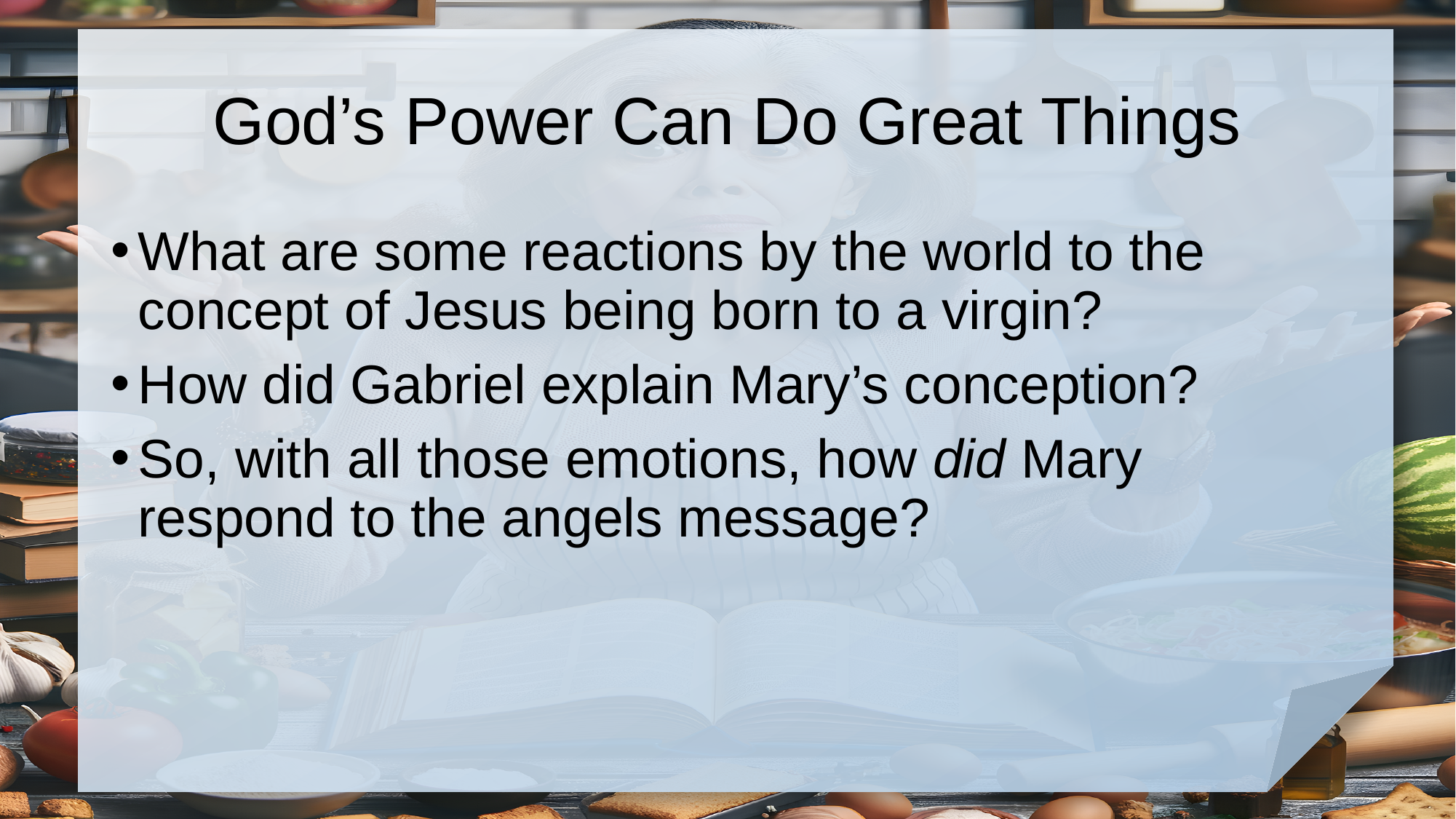

# God’s Power Can Do Great Things
What are some reactions by the world to the concept of Jesus being born to a virgin?
How did Gabriel explain Mary’s conception?
So, with all those emotions, how did Mary respond to the angels message?